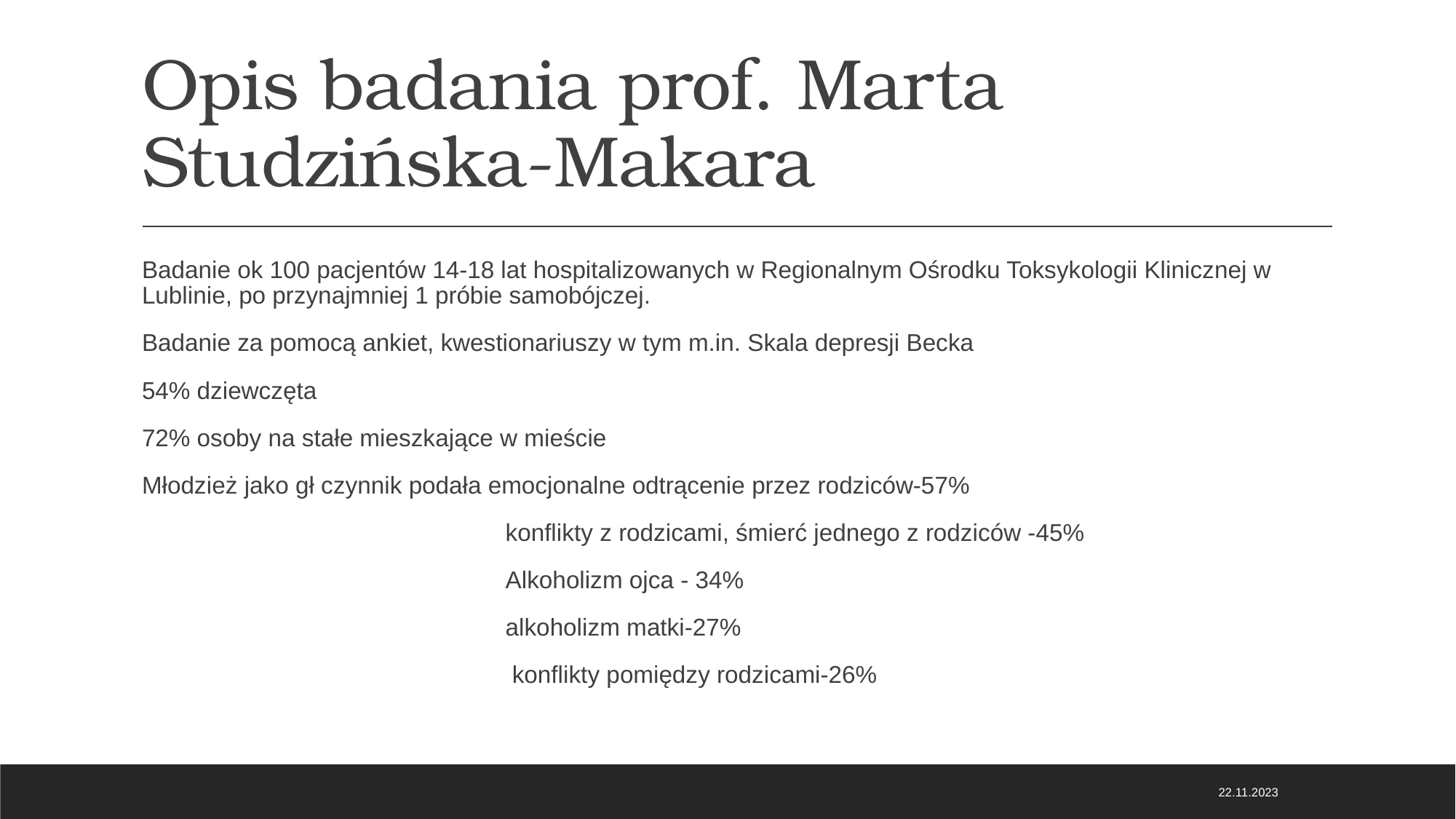

# Opis badania prof. Marta Studzińska-Makara
Badanie ok 100 pacjentów 14-18 lat hospitalizowanych w Regionalnym Ośrodku Toksykologii Klinicznej w Lublinie, po przynajmniej 1 próbie samobójczej.
Badanie za pomocą ankiet, kwestionariuszy w tym m.in. Skala depresji Becka
54% dziewczęta
72% osoby na stałe mieszkające w mieście
Młodzież jako gł czynnik podała emocjonalne odtrącenie przez rodziców-57%
                                                      konflikty z rodzicami, śmierć jednego z rodziców -45%
                                                      Alkoholizm ojca - 34%
                                                      alkoholizm matki-27%
                                                       konflikty pomiędzy rodzicami-26%
22.11.2023